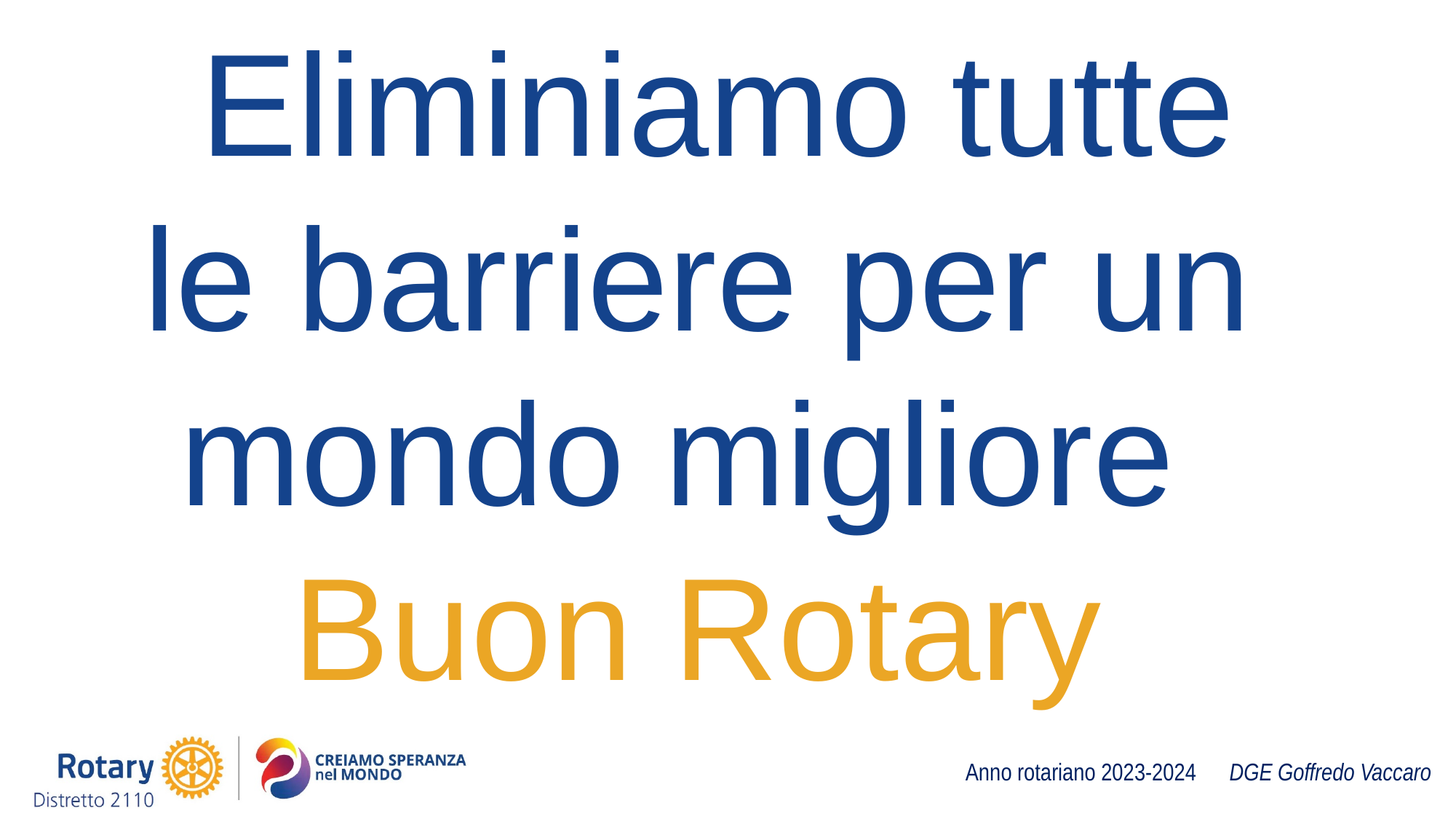

Eliminiamo tutte le barriere per un mondo migliore
Buon Rotary